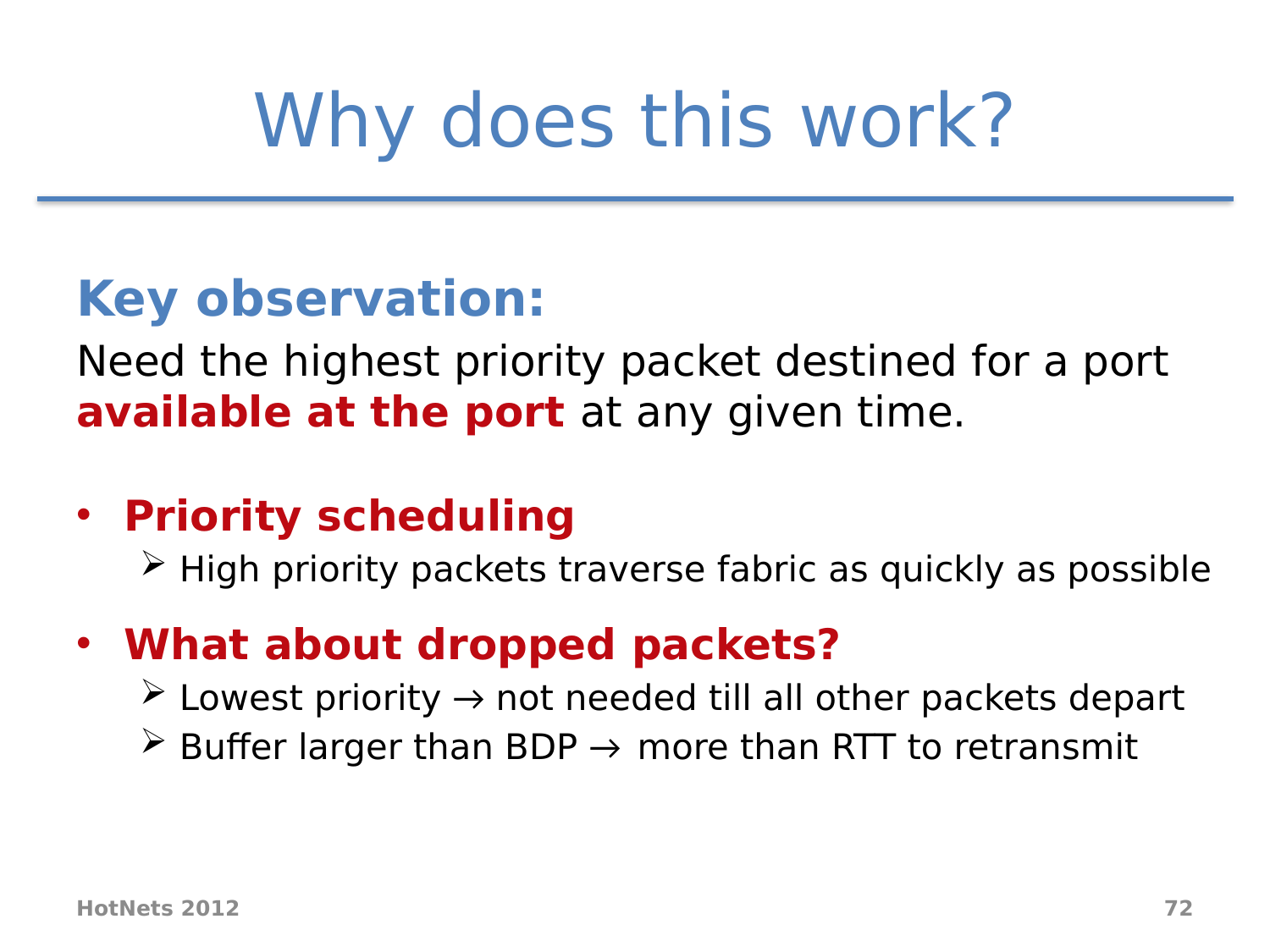

# Why does this work?
Key observation:
Need the highest priority packet destined for a port available at the port at any given time.

Priority scheduling
High priority packets traverse fabric as quickly as possible

What about dropped packets?
Lowest priority → not needed till all other packets depart
Buffer larger than BDP →  more than RTT to retransmit

HotNets 2012
72